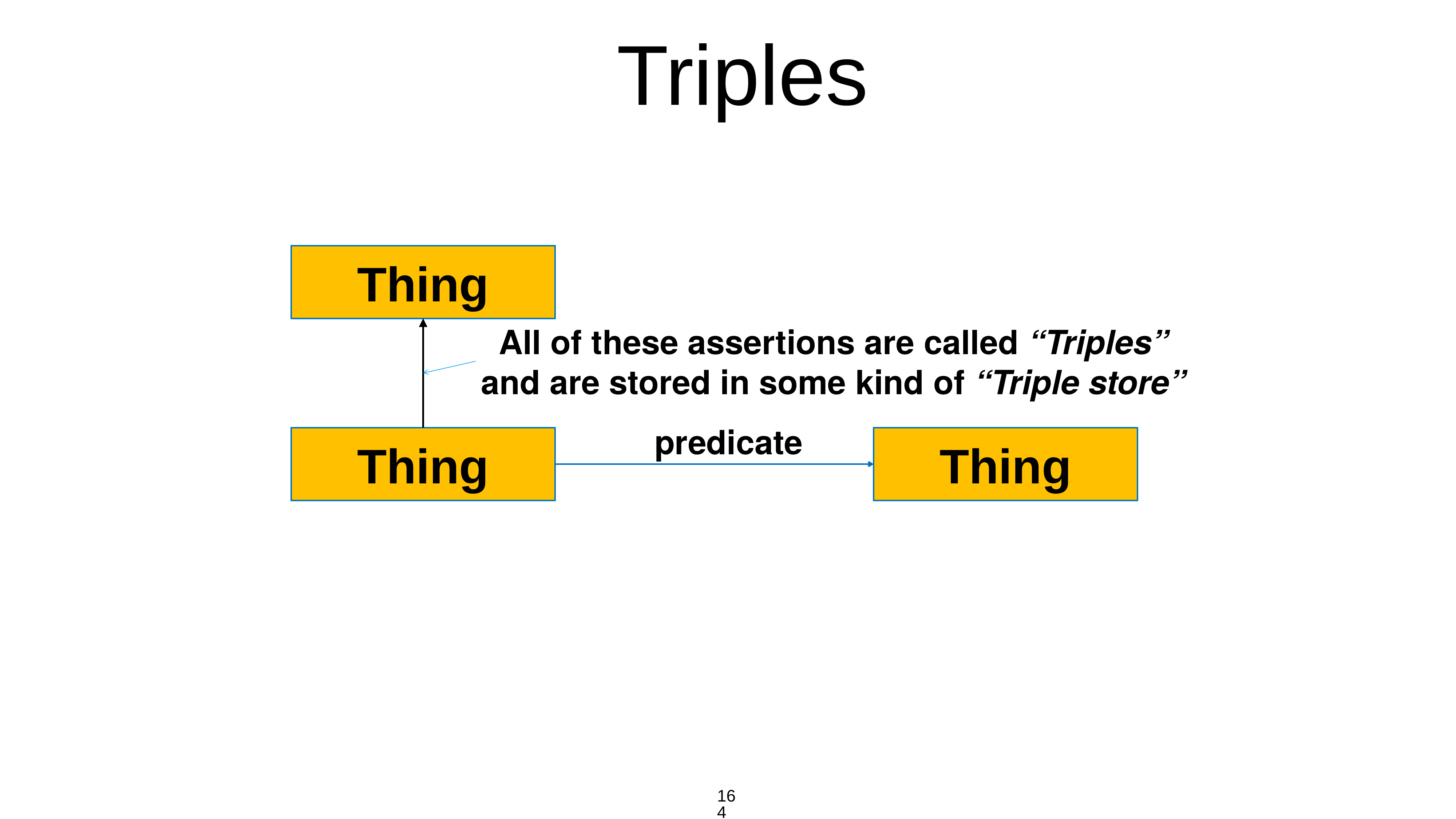

# Triples
Thing
All of these assertions are called “Triples”
and are stored in some kind of “Triple store”
predicate
Thing
Thing
164